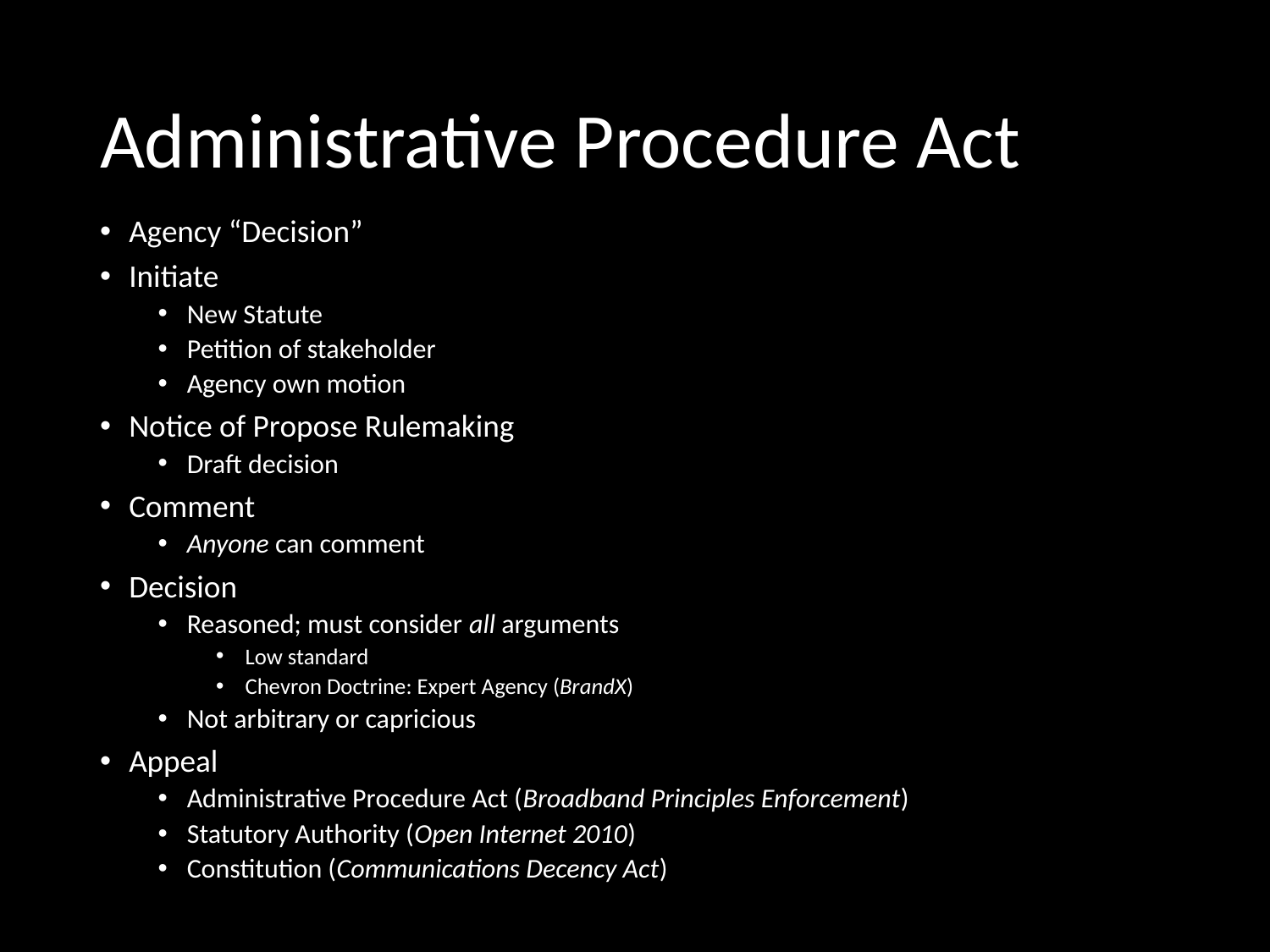

# Administrative Procedure Act
Agency “Decision”
Initiate
New Statute
Petition of stakeholder
Agency own motion
Notice of Propose Rulemaking
Draft decision
Comment
Anyone can comment
Decision
Reasoned; must consider all arguments
Low standard
Chevron Doctrine: Expert Agency (BrandX)
Not arbitrary or capricious
Appeal
Administrative Procedure Act (Broadband Principles Enforcement)
Statutory Authority (Open Internet 2010)
Constitution (Communications Decency Act)